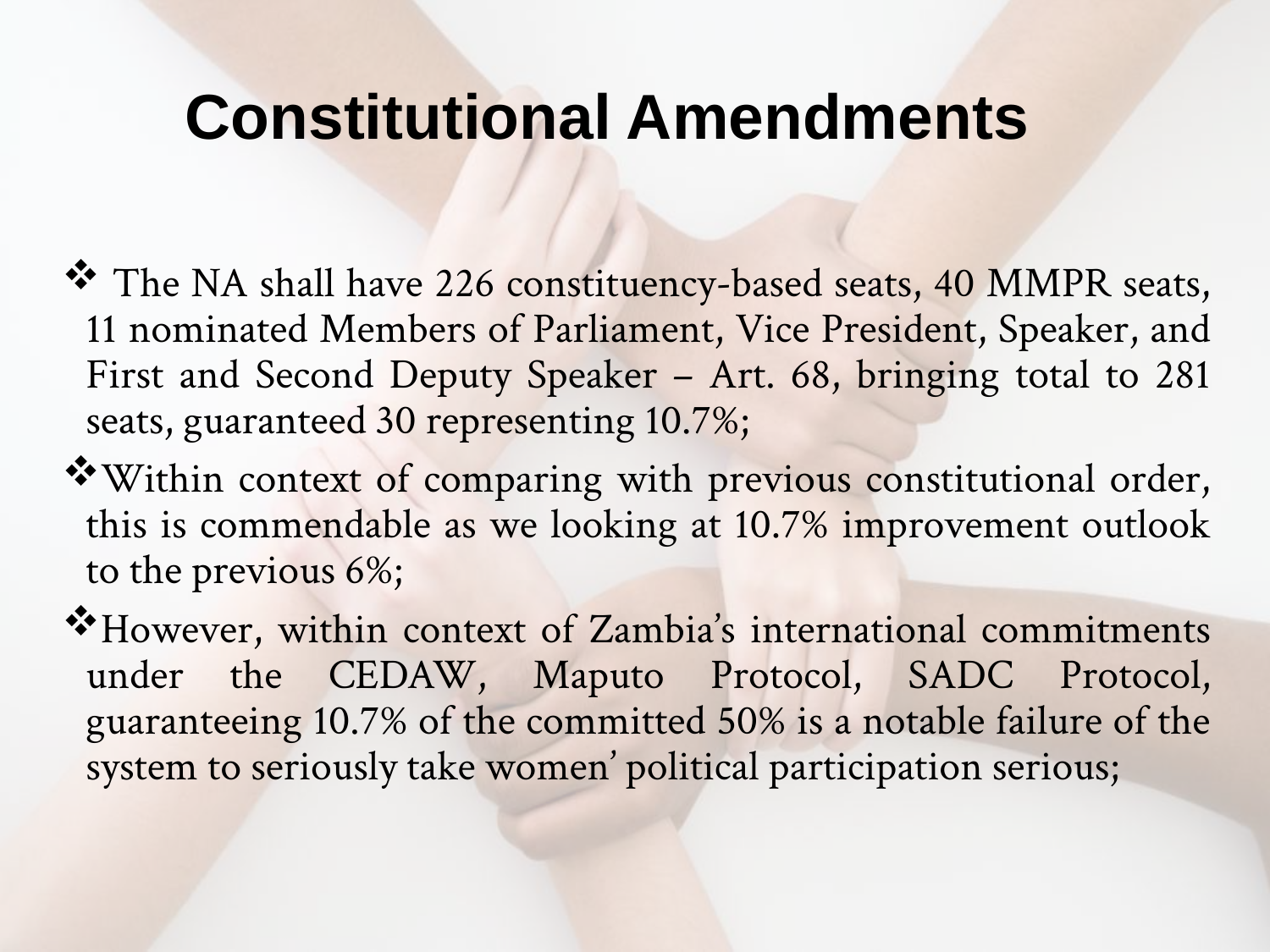

# Constitutional Amendments
 The NA shall have 226 constituency-based seats, 40 MMPR seats, 11 nominated Members of Parliament, Vice President, Speaker, and First and Second Deputy Speaker – Art. 68, bringing total to 281 seats, guaranteed 30 representing 10.7%;
Within context of comparing with previous constitutional order, this is commendable as we looking at 10.7% improvement outlook to the previous 6%;
However, within context of Zambia’s international commitments under the CEDAW, Maputo Protocol, SADC Protocol, guaranteeing 10.7% of the committed 50% is a notable failure of the system to seriously take women’ political participation serious;